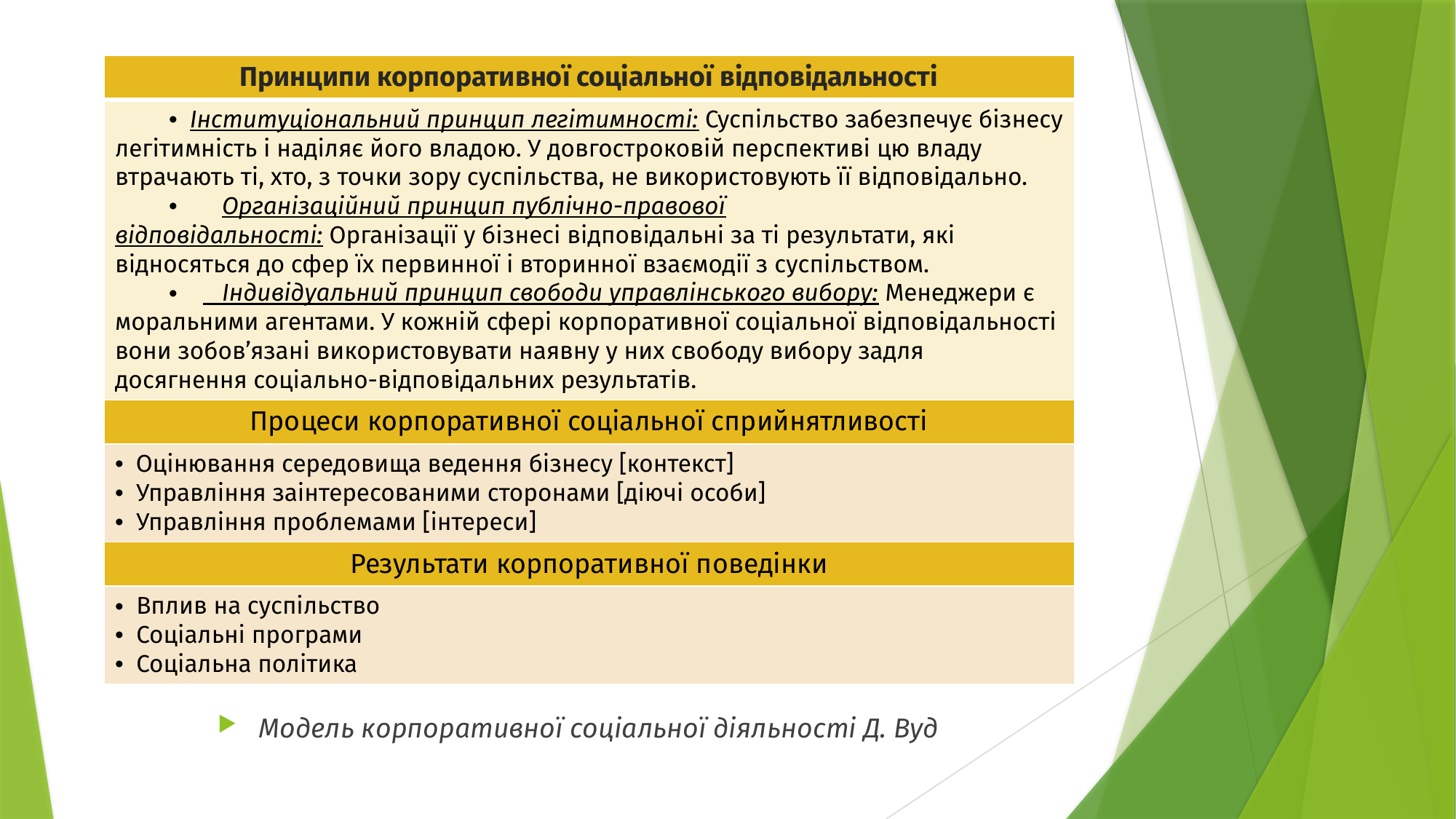

| Принципи корпоративної соціальної відповідальності |
| --- |
| Інституціональний принцип легітимності: Суспільство забезпечує бізнесу легітимність і наділяє його владою. У довгостроковій перспективі цю владу втрачають ті, хто, з точки зору суспільства, не використовують її відповідально.  Організаційний принцип публічно-правової відповідальності: Організації у бізнесі відповідальні за ті результати, які відносяться до сфер їх первинної і вторинної взаємодії з суспільством.   Індивідуальний принцип свободи управлінського вибору: Менеджери є моральними агентами. У кожній сфері корпоративної соціальної відповідальності вони зобов’язані використовувати наявну у них свободу вибору задля досягнення соціально-відповідальних результатів. |
| Процеси корпоративної соціальної сприйнятливості |
| Оцінювання середовища ведення бізнесу [контекст] Управління заінтересованими сторонами [діючі особи] Управління проблемами [інтереси] |
| Результати корпоративної поведінки |
| Вплив на суспільство Соціальні програми Соціальна політика |
Модель корпоративної соціальної діяльності Д. Вуд